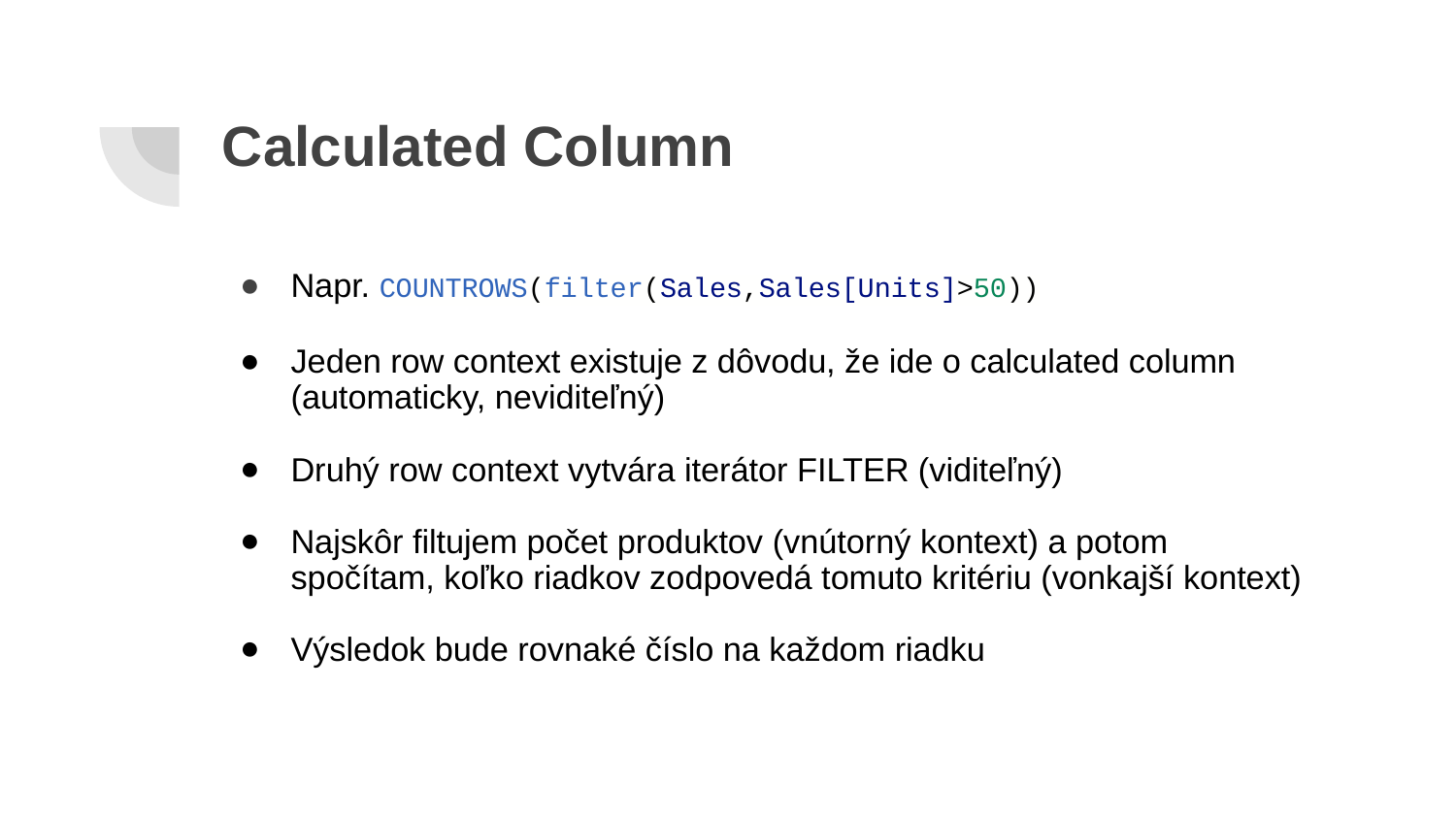

# Calculated Column
Napr. COUNTROWS(filter(Sales,Sales[Units]>50))
Jeden row context existuje z dôvodu, že ide o calculated column (automaticky, neviditeľný)
Druhý row context vytvára iterátor FILTER (viditeľný)
Najskôr filtujem počet produktov (vnútorný kontext) a potom spočítam, koľko riadkov zodpovedá tomuto kritériu (vonkajší kontext)
Výsledok bude rovnaké číslo na každom riadku